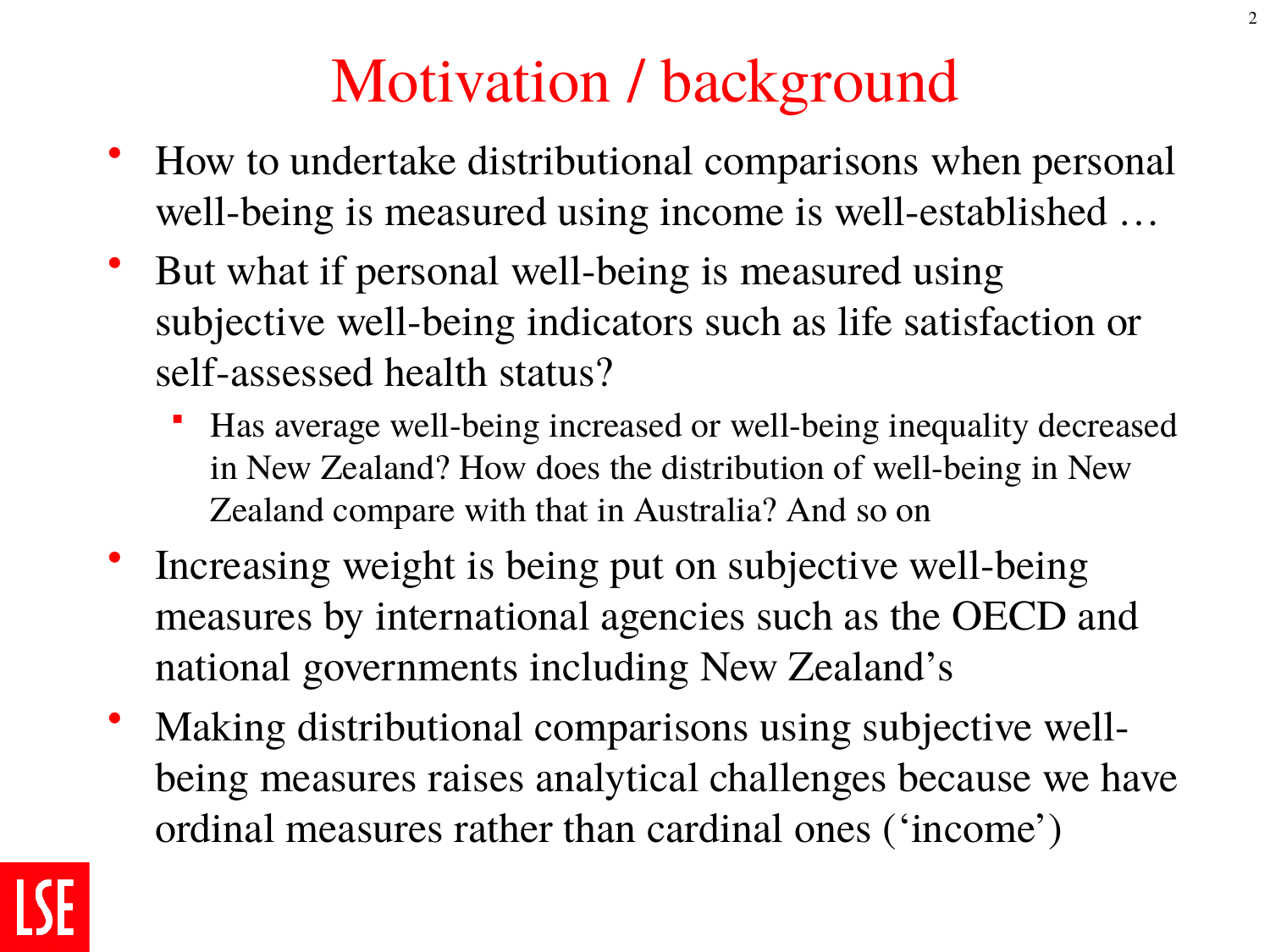

2
# Motivation / background
How to undertake distributional comparisons when personal well-being is measured using income is well-established …
But what if personal well-being is measured using subjective well-being indicators such as life satisfaction or self-assessed health status?
Has average well-being increased or well-being inequality decreased in New Zealand? How does the distribution of well-being in New Zealand compare with that in Australia? And so on
Increasing weight is being put on subjective well-being measures by international agencies such as the OECD and national governments including New Zealand’s
Making distributional comparisons using subjective well-being measures raises analytical challenges because we have ordinal measures rather than cardinal ones (‘income’)